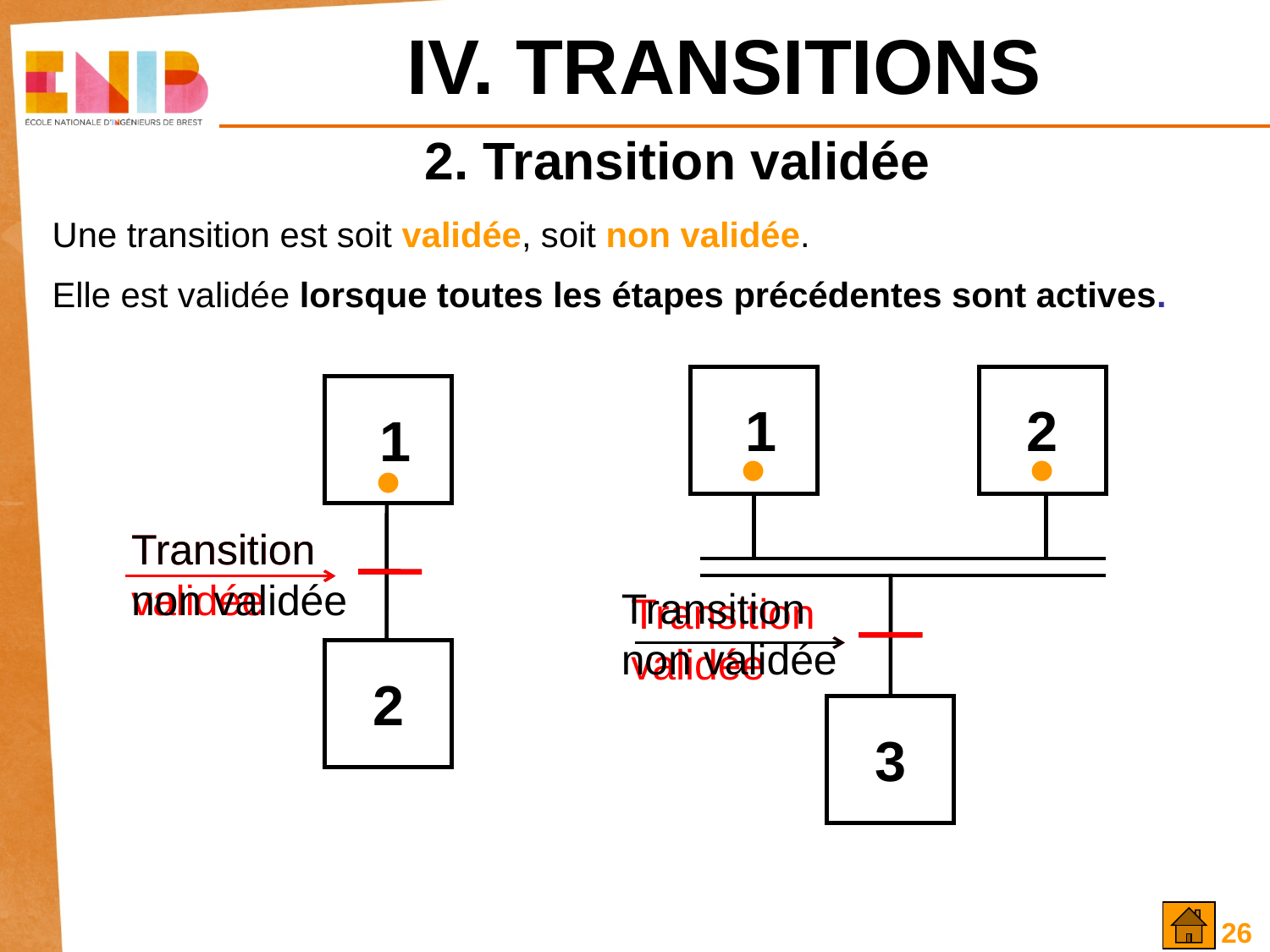

# IV. TRANSITIONS
2. Transition validée

Une transition est soit validée, soit non validée.
Elle est validée lorsque toutes les étapes précédentes sont actives.

1
2
1
•
•
•

Transition
validée
Transition
non validée

Transition
non validée
Transition
validée

2

3